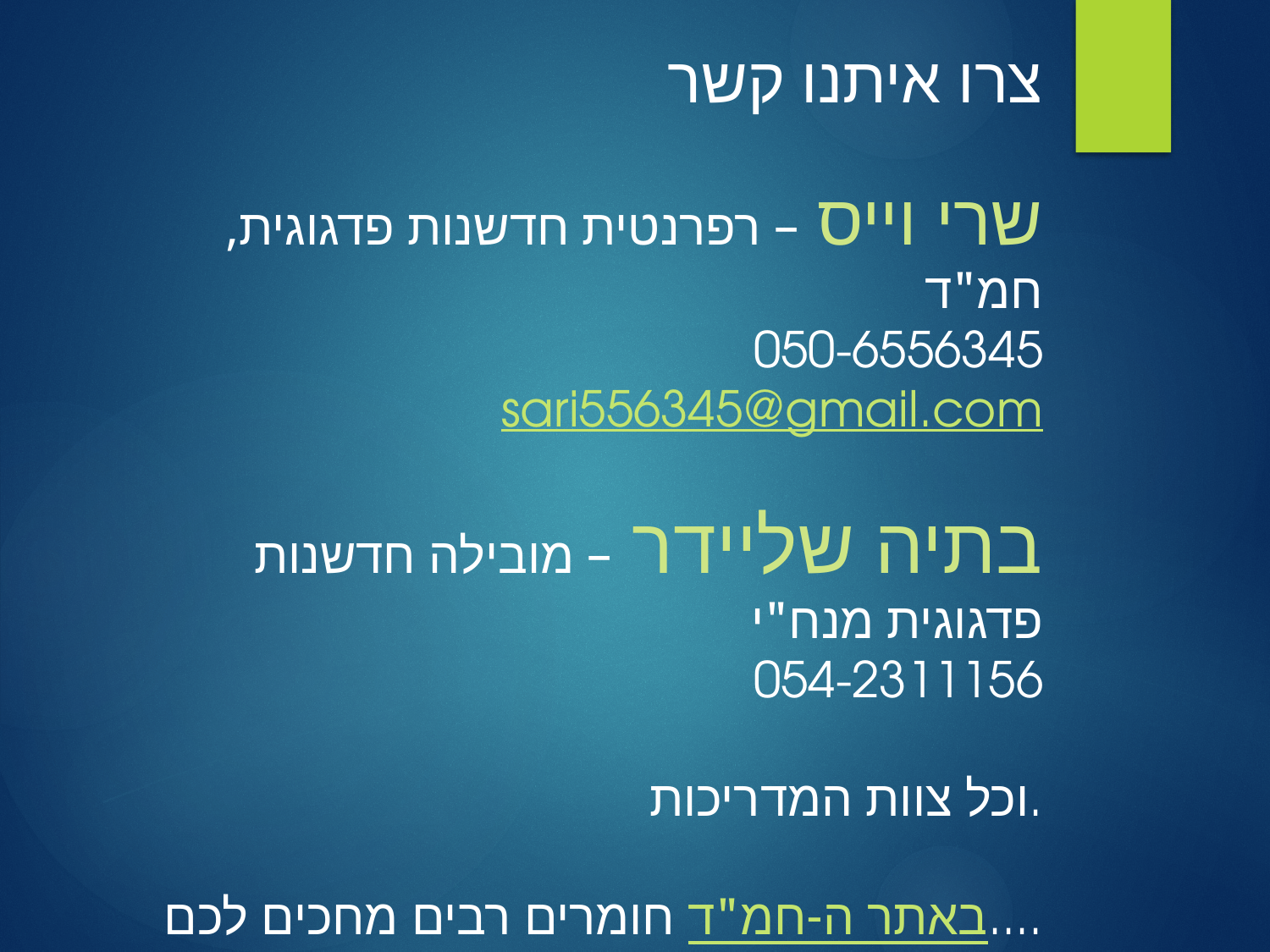

צרו איתנו קשר

שרי וייס – רפרנטית חדשנות פדגוגית, חמ"ד
050-6556345
sari556345@gmail.com

בתיה שליידר – מובילה חדשנות פדגוגית מנח"י
054-2311156

וכל צוות המדריכות.

חומרים רבים מחכים לכם באתר ה-חמ"ד....